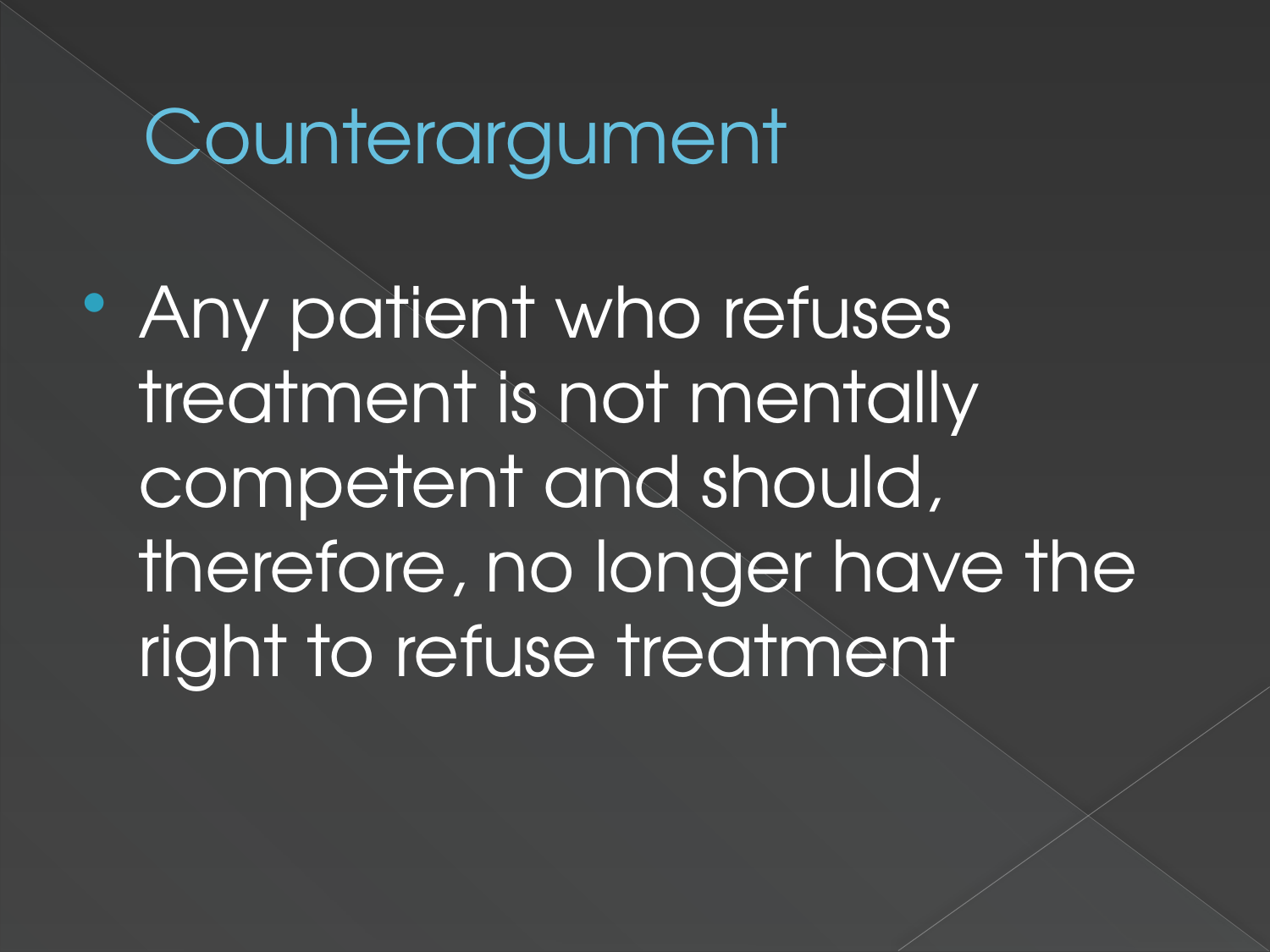

# Counterargument
Any patient who refuses treatment is not mentally competent and should, therefore, no longer have the right to refuse treatment